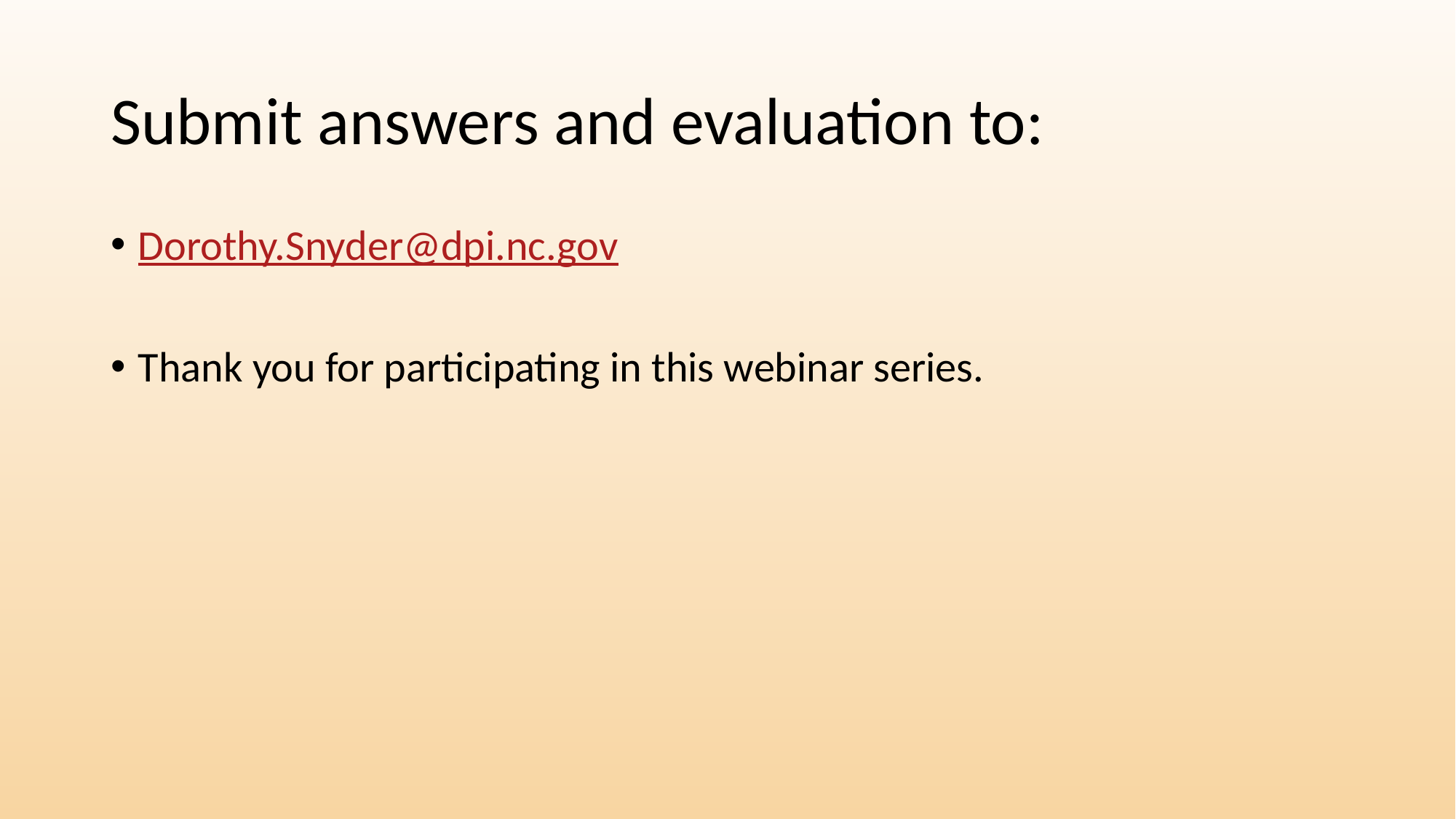

# Submit answers and evaluation to:
Dorothy.Snyder@dpi.nc.gov

Thank you for participating in this webinar series.